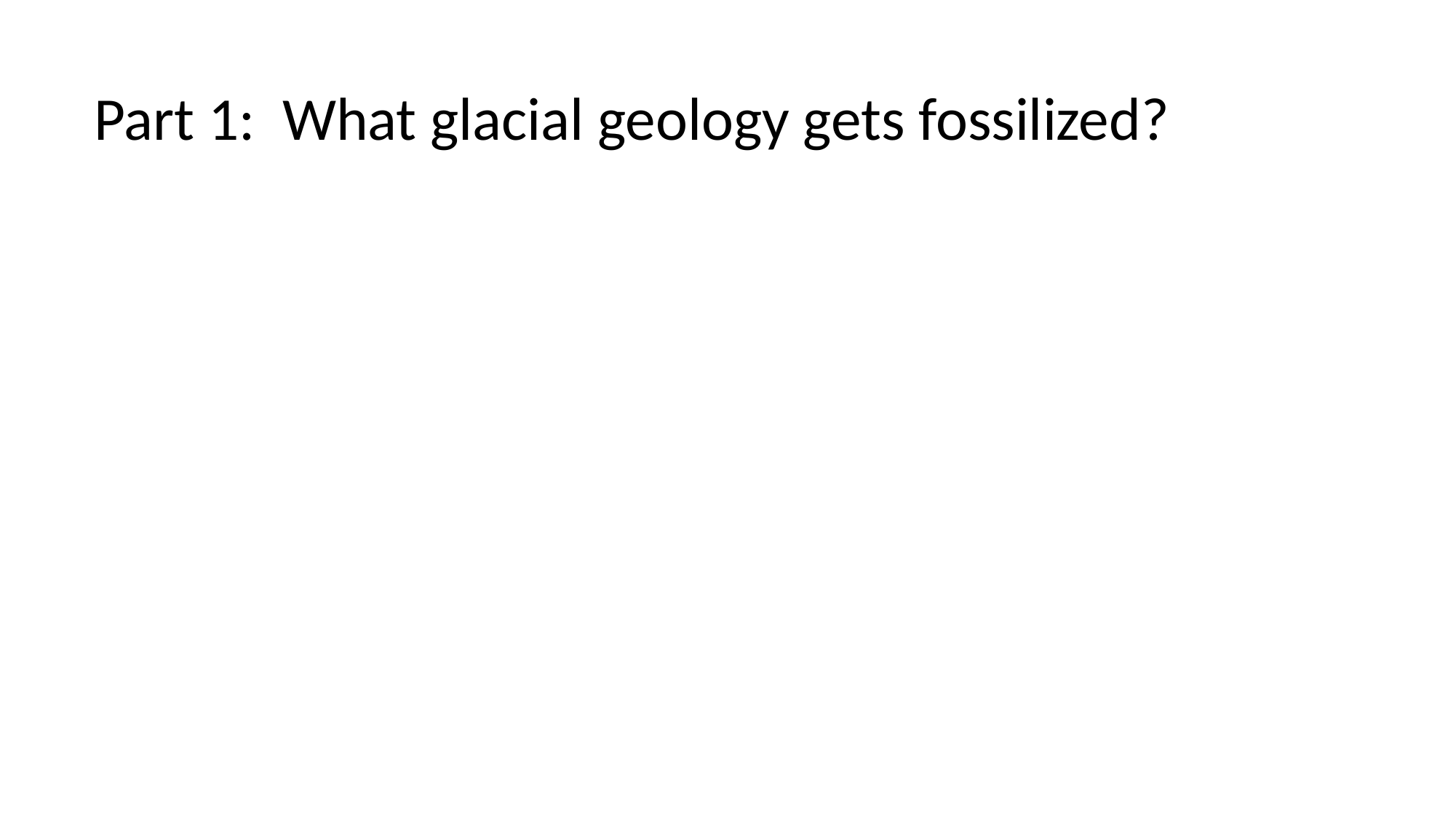

Part 1:  What glacial geology gets fossilized?